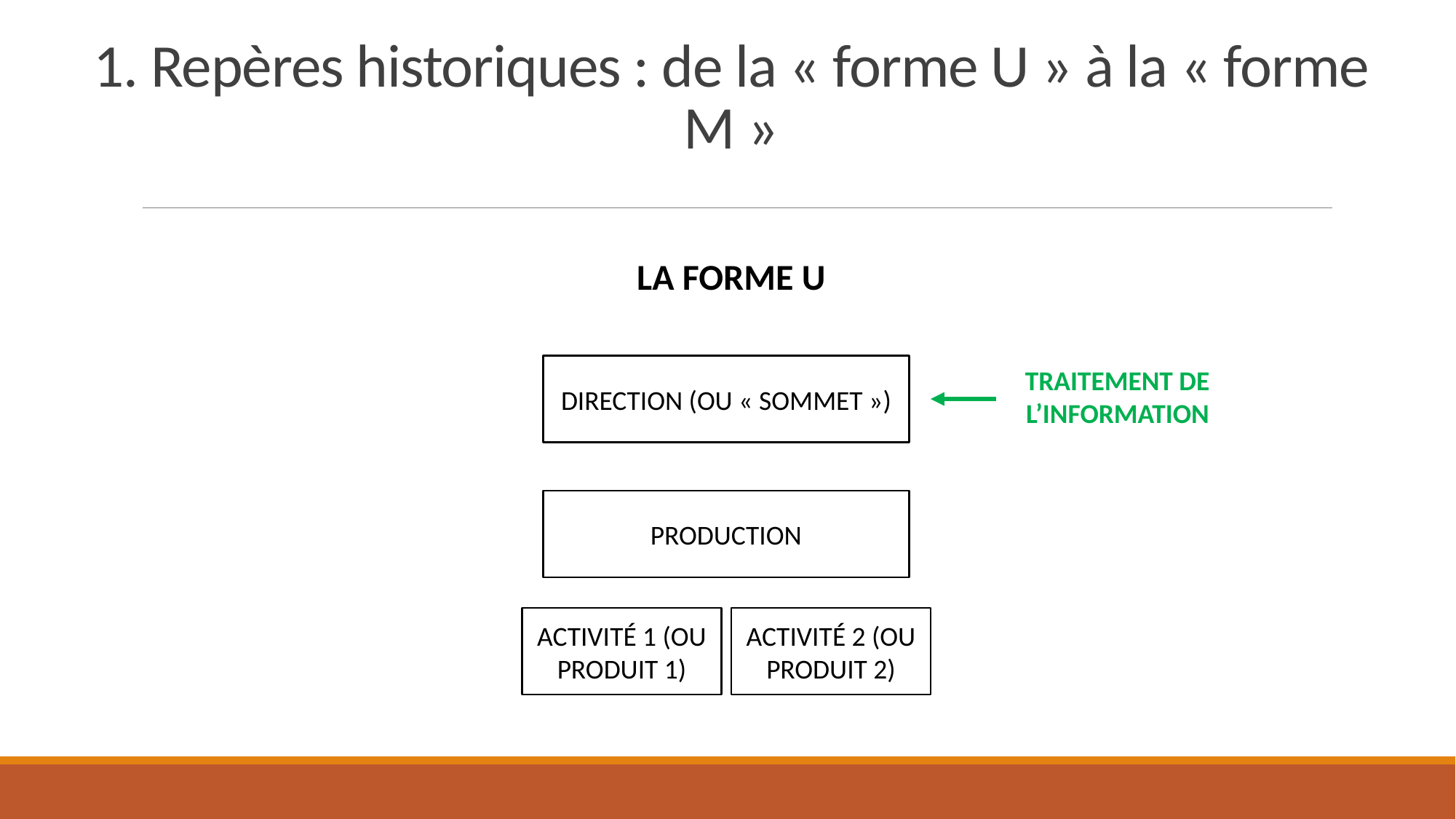

# 1. Repères historiques : de la « forme U » à la « forme M »
LA FORME U
TRAITEMENT DE L’INFORMATION
DIRECTION (OU « SOMMET »)
PRODUCTION
ACTIVITÉ 1 (OU PRODUIT 1)
ACTIVITÉ 2 (OU PRODUIT 2)